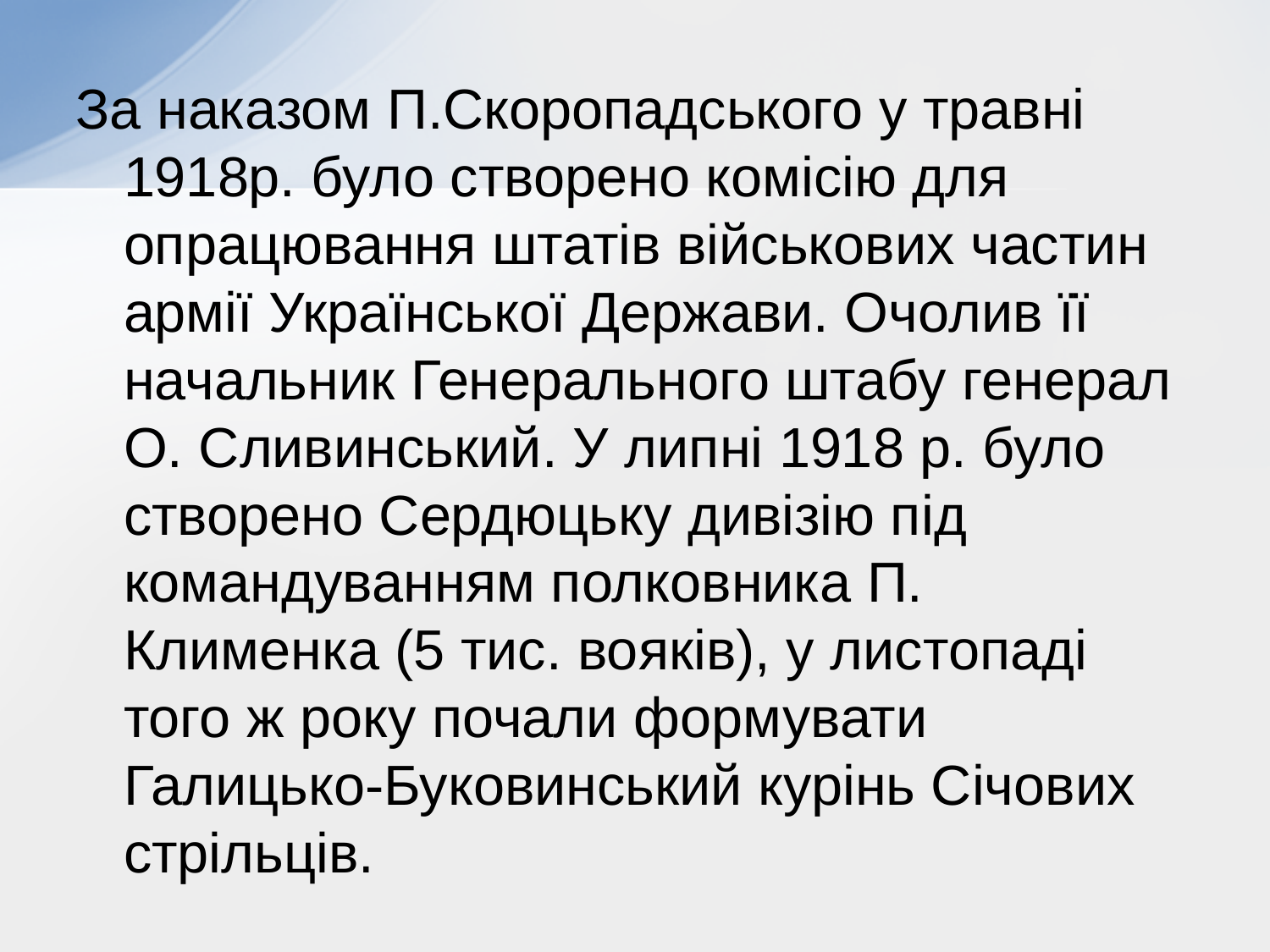

За наказом П.Скоропадського у травні 1918р. було створено комісію для опрацювання штатів військових частин армії Української Держави. Очолив її начальник Генерального штабу генерал О. Сливинський. У липні 1918 р. було створено Сердюцьку дивізію під командуванням полковника П. Клименка (5 тис. вояків), у листопаді того ж року почали формувати Галицько-Буковинський курінь Січових стрільців.